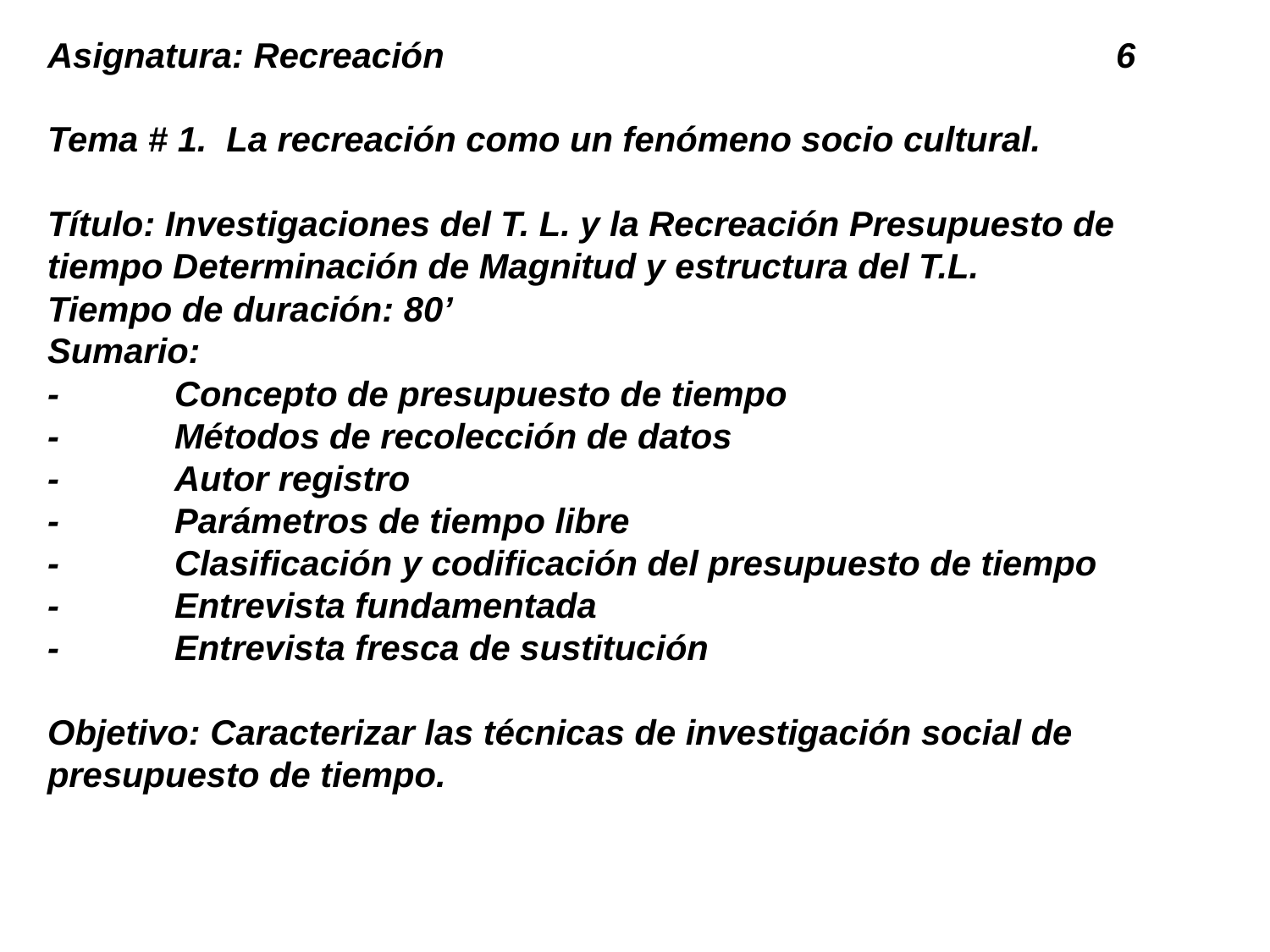

Asignatura: Recreación                                                                     6

Tema # 1.  La recreación como un fenómeno socio cultural.

Título: Investigaciones del T. L. y la Recreación Presupuesto de tiempo Determinación de Magnitud y estructura del T.L.
Tiempo de duración: 80’
Sumario:
-	Concepto de presupuesto de tiempo
-	Métodos de recolección de datos
-	Autor registro
-	Parámetros de tiempo libre
-	Clasificación y codificación del presupuesto de tiempo
-	Entrevista fundamentada
-	Entrevista fresca de sustitución

Objetivo: Caracterizar las técnicas de investigación social de presupuesto de tiempo.